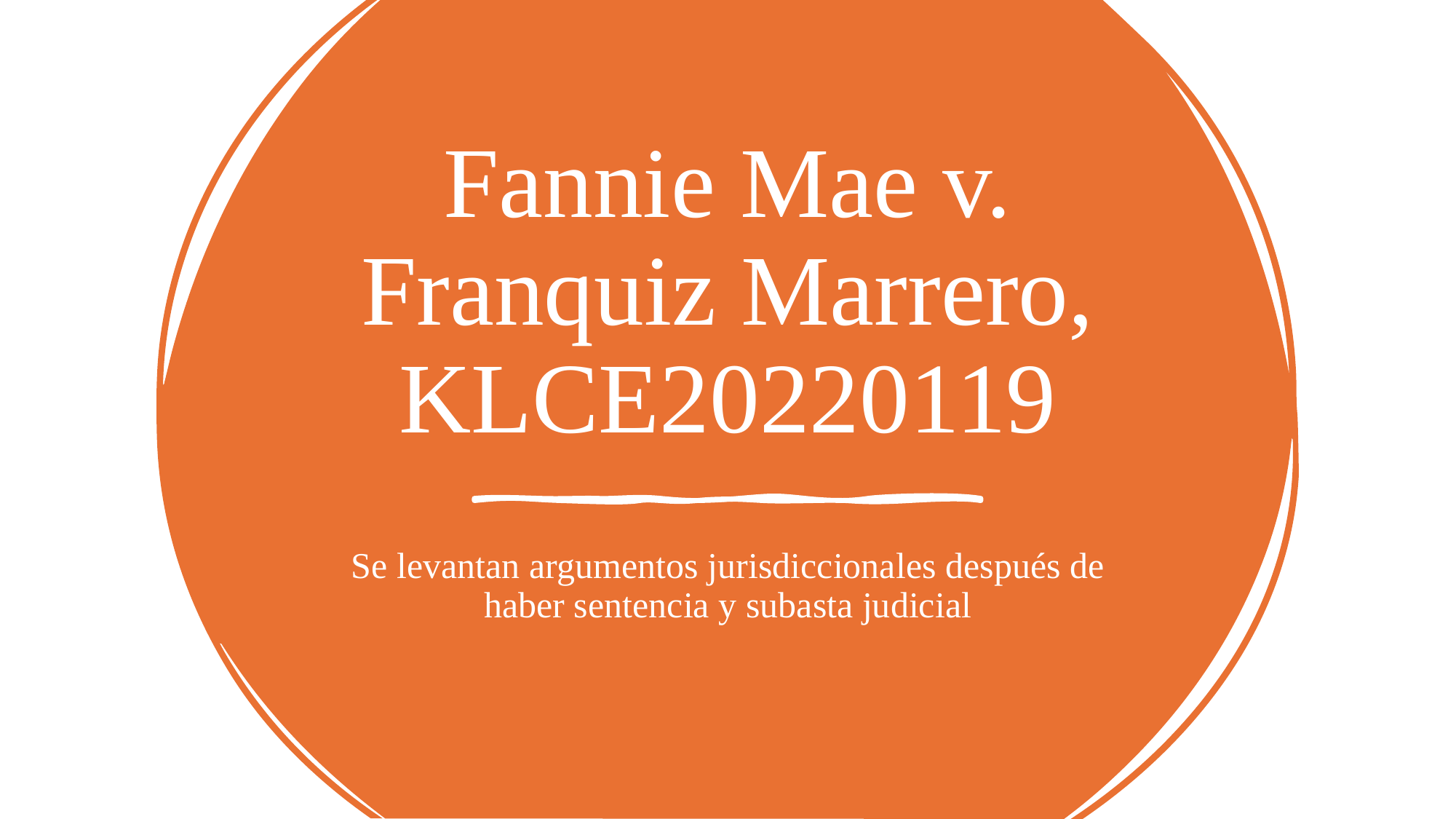

# Fannie Mae v. Franquiz Marrero, KLCE20220119

Se levantan argumentos jurisdiccionales después de haber sentencia y subasta judicial